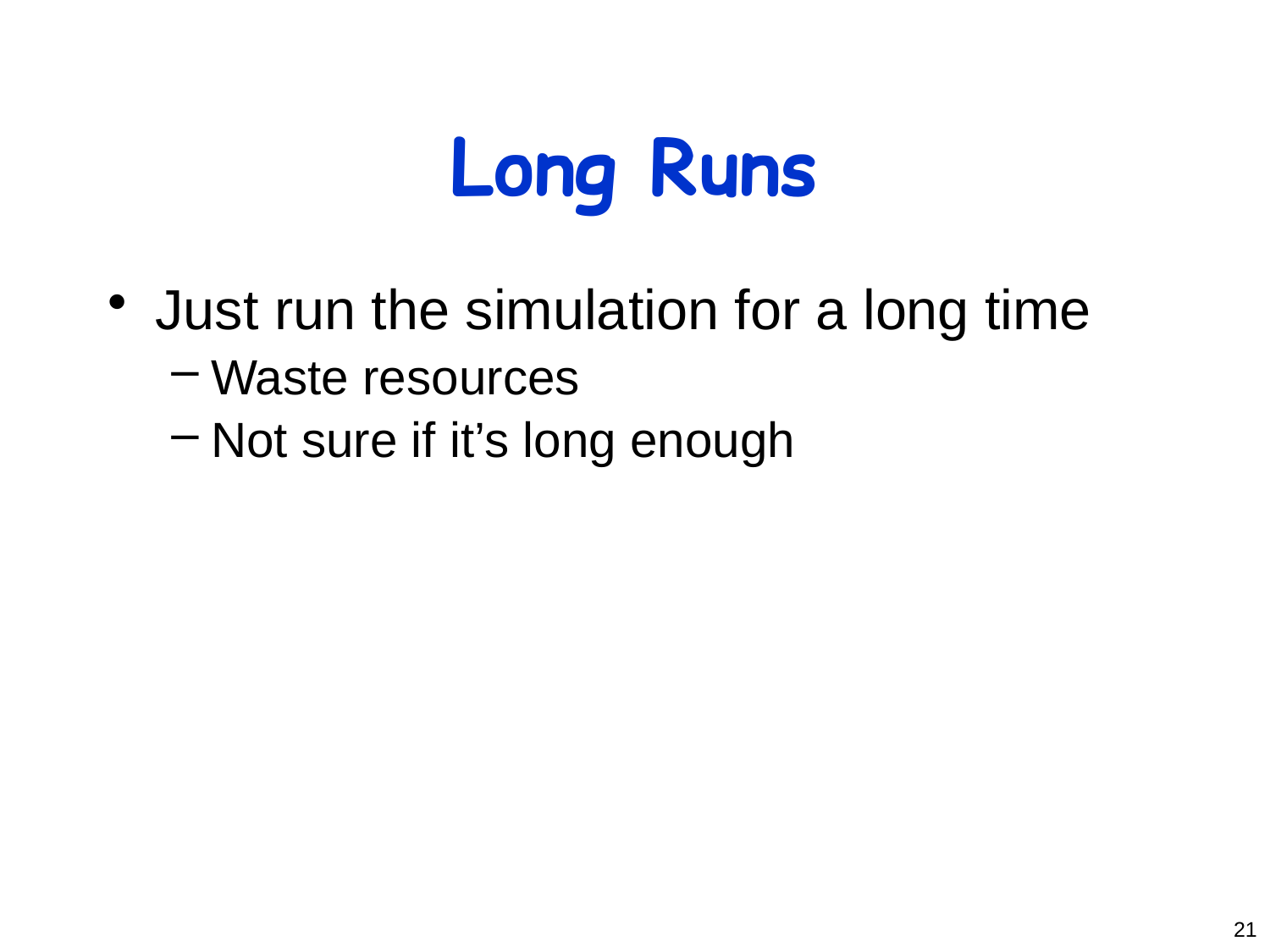

# Long Runs
Just run the simulation for a long time
Waste resources
Not sure if it’s long enough
21